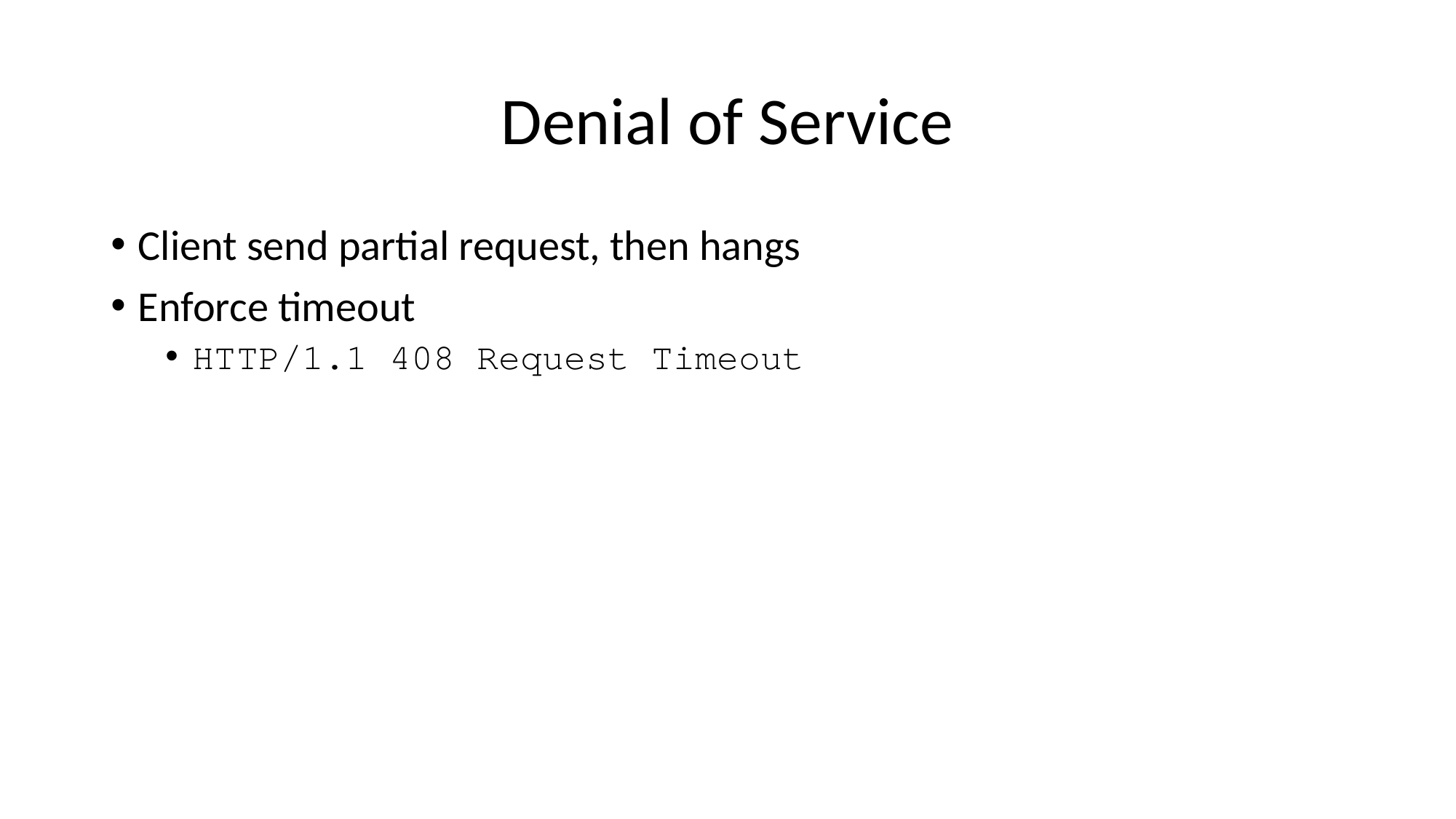

# Denial of Service
Client send partial request, then hangs
Enforce timeout
HTTP/1.1 408 Request Timeout